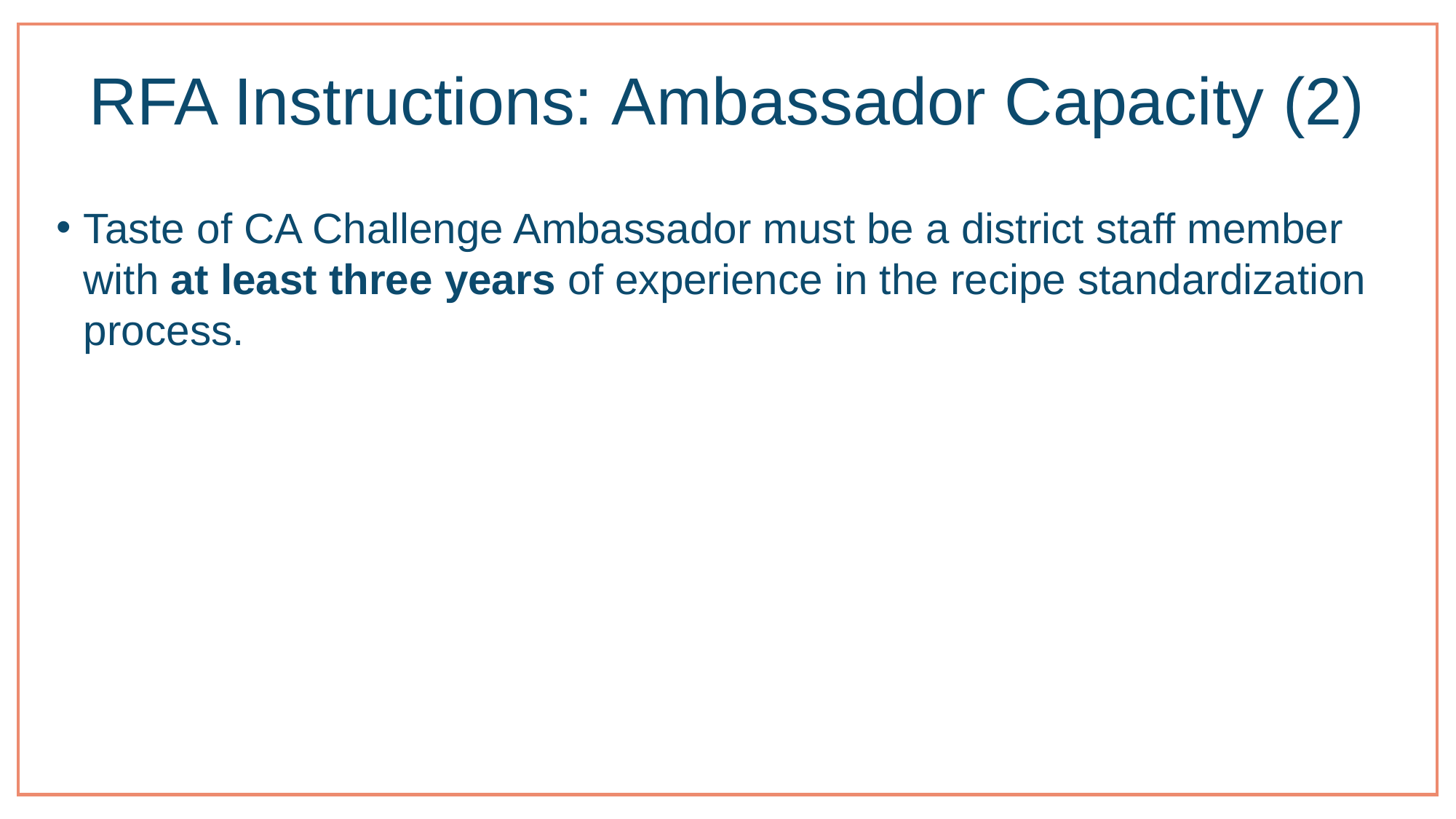

# RFA Instructions: Ambassador Capacity (2)
Taste of CA Challenge Ambassador must be a district staff member with at least three years of experience in the recipe standardization process.